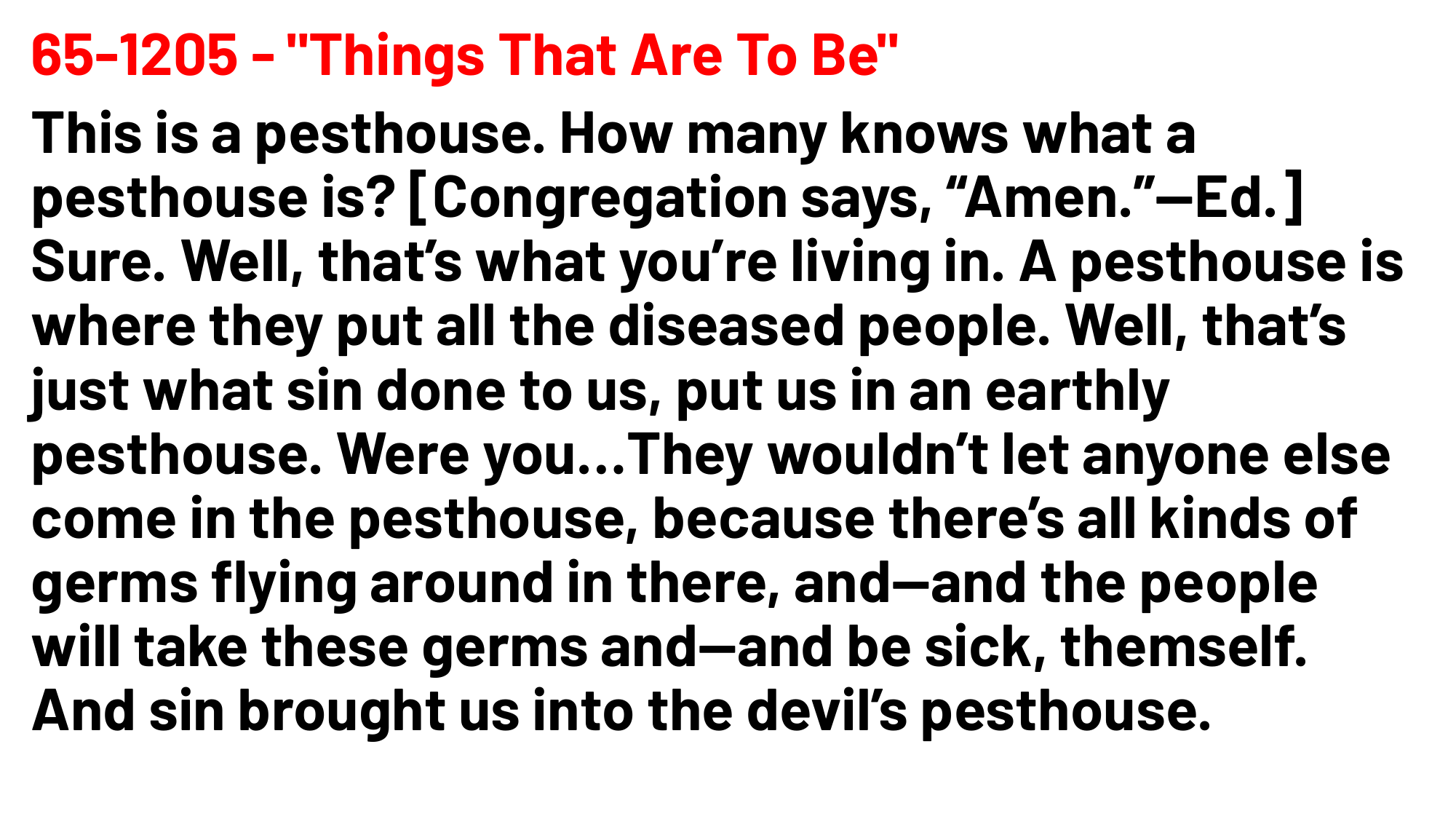

65-1205 - "Things That Are To Be"
This is a pesthouse. How many knows what a pesthouse is? [Congregation says, “Amen.”—Ed.] Sure. Well, that’s what you’re living in. A pesthouse is where they put all the diseased people. Well, that’s just what sin done to us, put us in an earthly pesthouse. Were you…They wouldn’t let anyone else come in the pesthouse, because there’s all kinds of germs flying around in there, and—and the people will take these germs and—and be sick, themself. And sin brought us into the devil’s pesthouse.